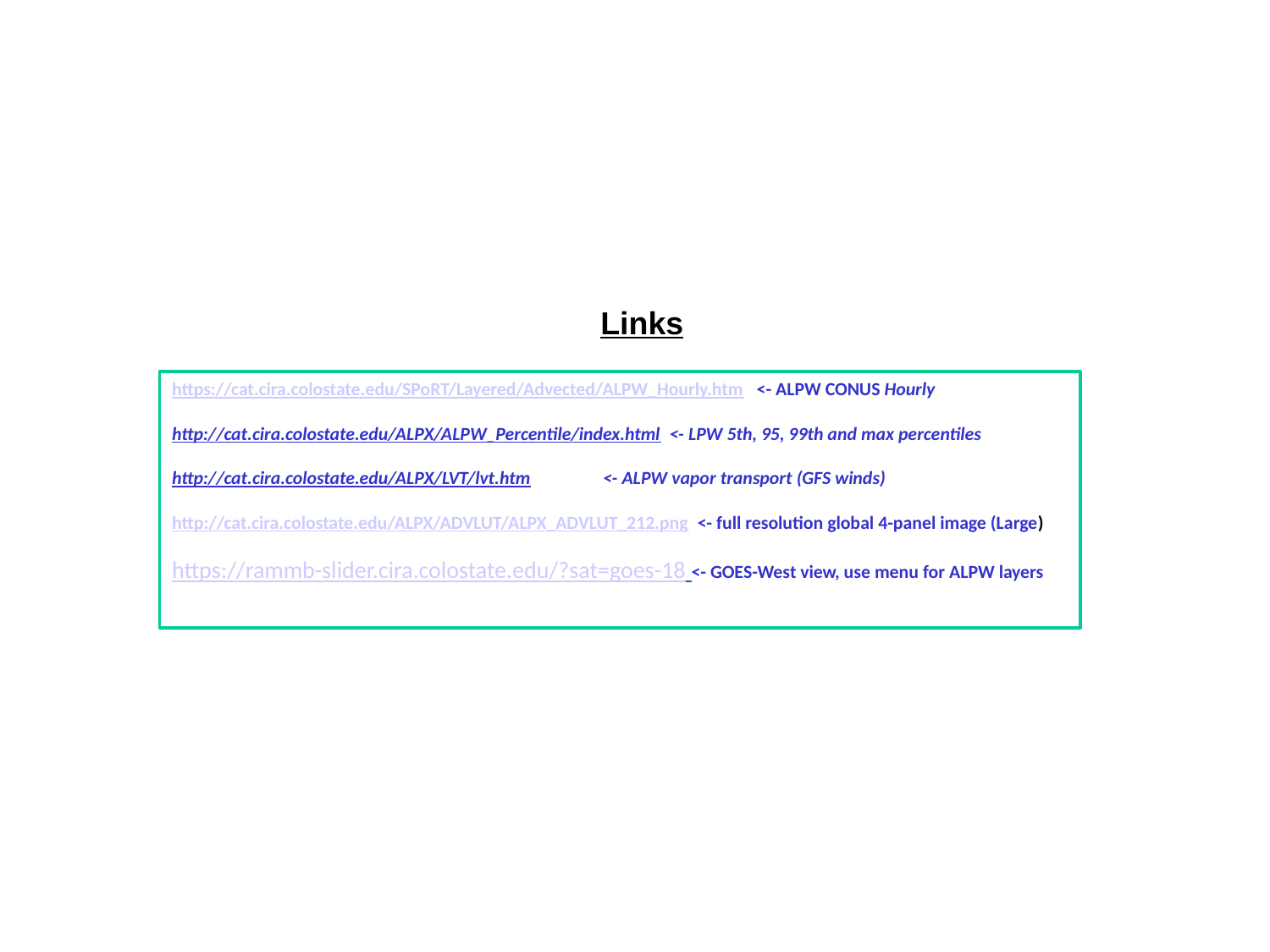

Links
https://cat.cira.colostate.edu/SPoRT/Layered/Advected/ALPW_Hourly.htm   <- ALPW CONUS Hourly

http://cat.cira.colostate.edu/ALPX/ALPW_Percentile/index.html  <- LPW 5th, 95, 99th and max percentiles

http://cat.cira.colostate.edu/ALPX/LVT/lvt.htm                 <- ALPW vapor transport (GFS winds)

http://cat.cira.colostate.edu/ALPX/ADVLUT/ALPX_ADVLUT_212.png  <- full resolution global 4-panel image (Large)

https://rammb-slider.cira.colostate.edu/?sat=goes-18 <- GOES-West view, use menu for ALPW layers